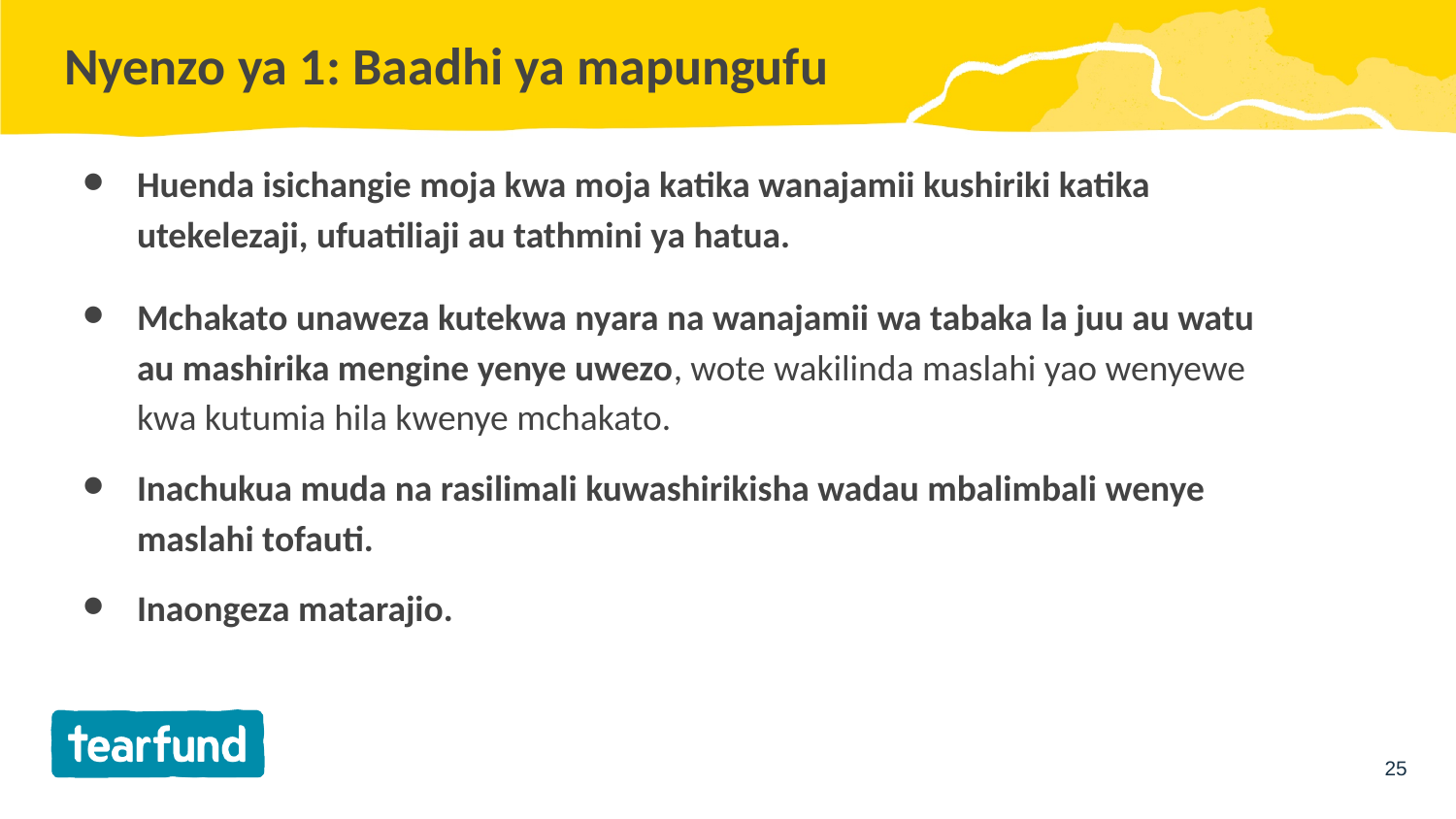

# Nyenzo ya 1: Baadhi ya mapungufu

Huenda isichangie moja kwa moja katika wanajamii kushiriki katika utekelezaji, ufuatiliaji au tathmini ya hatua.
Mchakato unaweza kutekwa nyara na wanajamii wa tabaka la juu au watu au mashirika mengine yenye uwezo, wote wakilinda maslahi yao wenyewe kwa kutumia hila kwenye mchakato.
Inachukua muda na rasilimali kuwashirikisha wadau mbalimbali wenye maslahi tofauti.
Inaongeza matarajio.